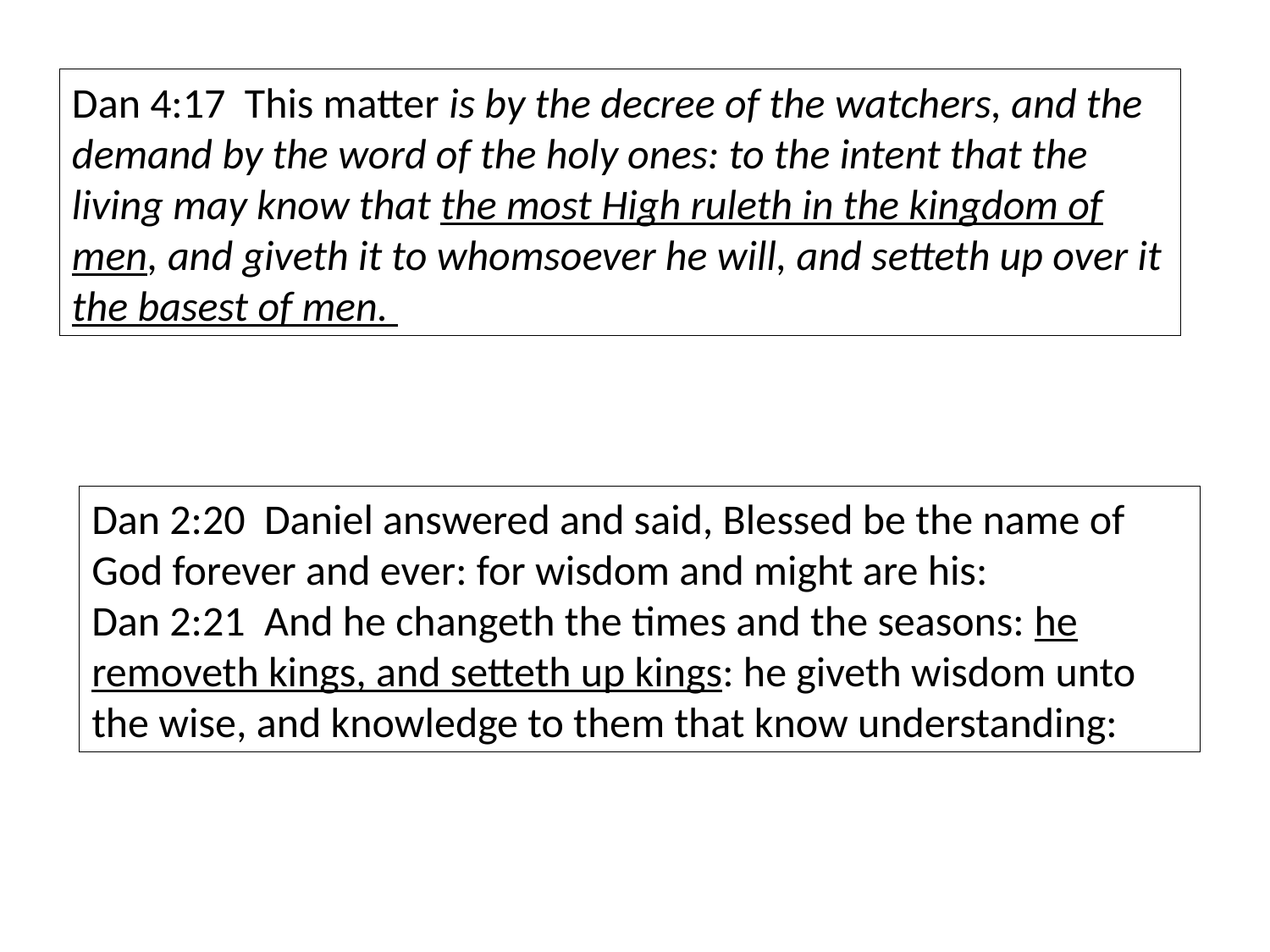

Dan 4:17  This matter is by the decree of the watchers, and the demand by the word of the holy ones: to the intent that the living may know that the most High ruleth in the kingdom of men, and giveth it to whomsoever he will, and setteth up over it the basest of men.
Dan 2:20  Daniel answered and said, Blessed be the name of God forever and ever: for wisdom and might are his:
Dan 2:21  And he changeth the times and the seasons: he removeth kings, and setteth up kings: he giveth wisdom unto the wise, and knowledge to them that know understanding: